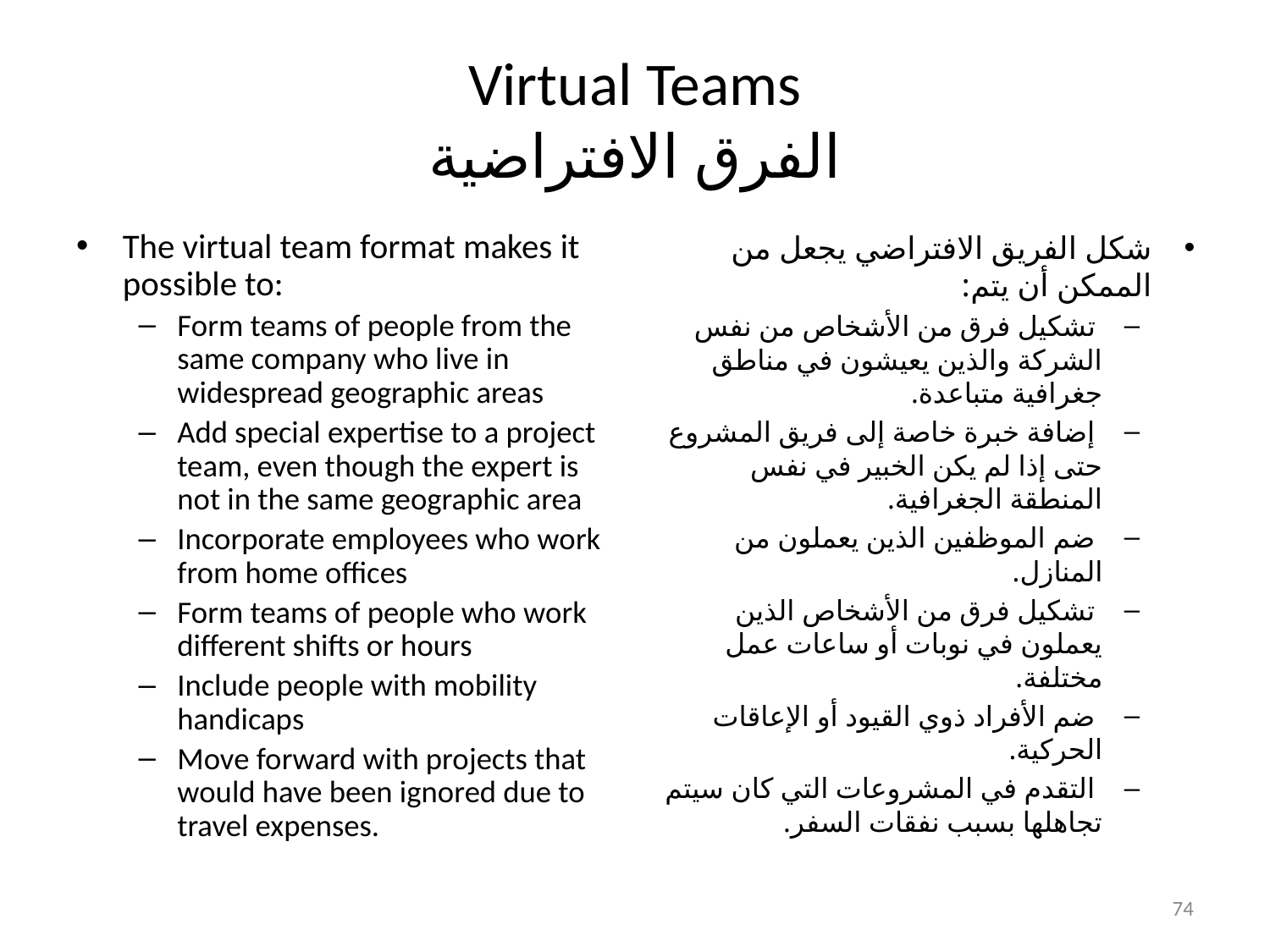

# Virtual Teams الفرق الافتراضية
The virtual team format makes it possible to:
Form teams of people from the same company who live in widespread geographic areas
Add special expertise to a project team, even though the expert is not in the same geographic area
Incorporate employees who work from home offices
Form teams of people who work different shifts or hours
Include people with mobility handicaps
Move forward with projects that would have been ignored due to travel expenses.
شكل الفريق الافتراضي يجعل من الممكن أن يتم:
 تشكيل فرق من الأشخاص من نفس الشركة والذين يعيشون في مناطق جغرافية متباعدة.
 إضافة خبرة خاصة إلى فريق المشروع حتى إذا لم يكن الخبير في نفس المنطقة الجغرافية.
 ضم الموظفين الذين يعملون من المنازل.
 تشكيل فرق من الأشخاص الذين يعملون في نوبات أو ساعات عمل مختلفة.
 ضم الأفراد ذوي القيود أو الإعاقات الحركية.
 التقدم في المشروعات التي كان سيتم تجاهلها بسبب نفقات السفر.
74